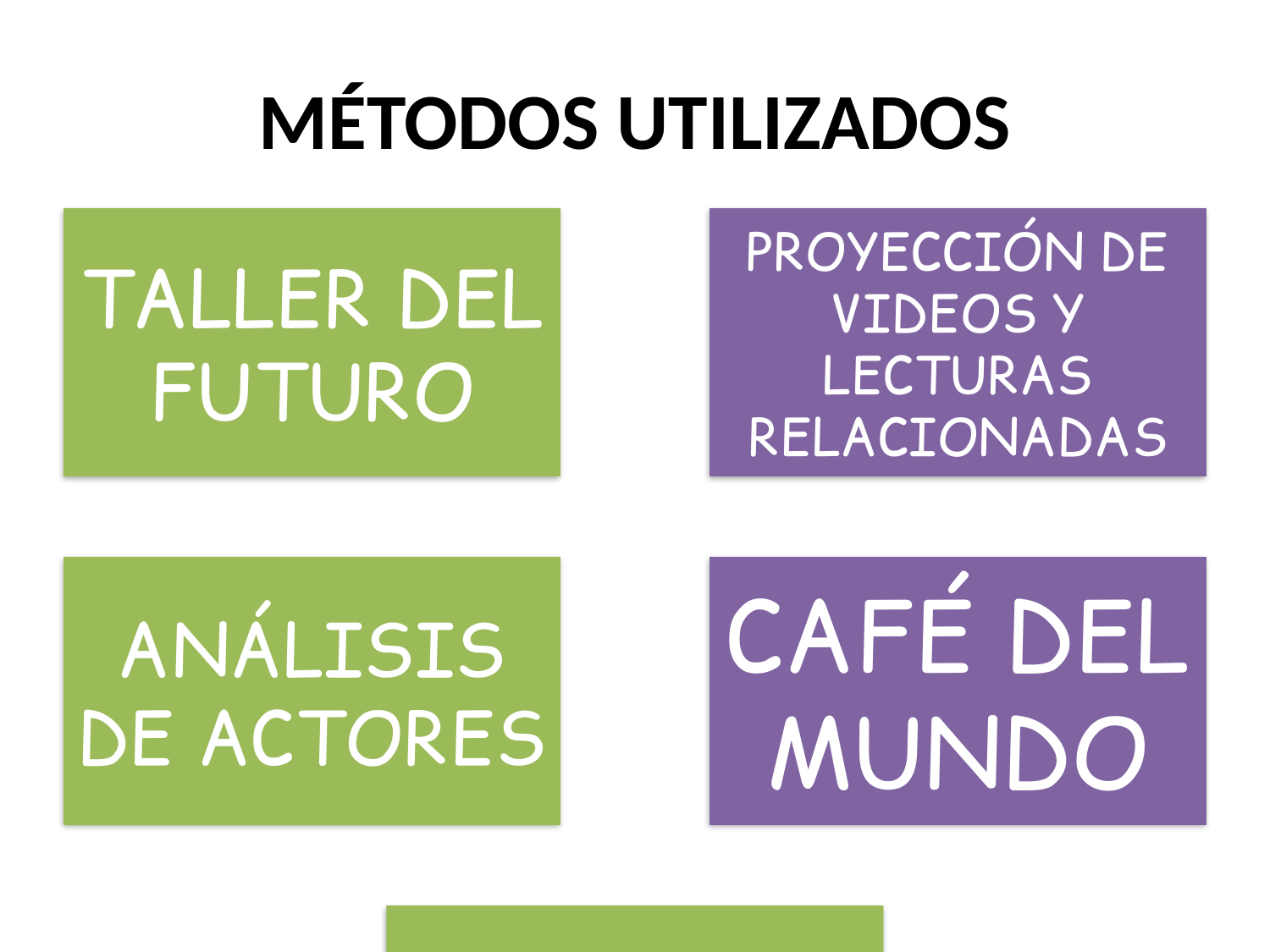

# MÉTODOS UTILIZADOS
TALLER DEL FUTURO
PROYECCIÓN DE VIDEOS Y LECTURAS RELACIONADAS
ANÁLISIS DE ACTORES
CAFÉ DEL MUNDO